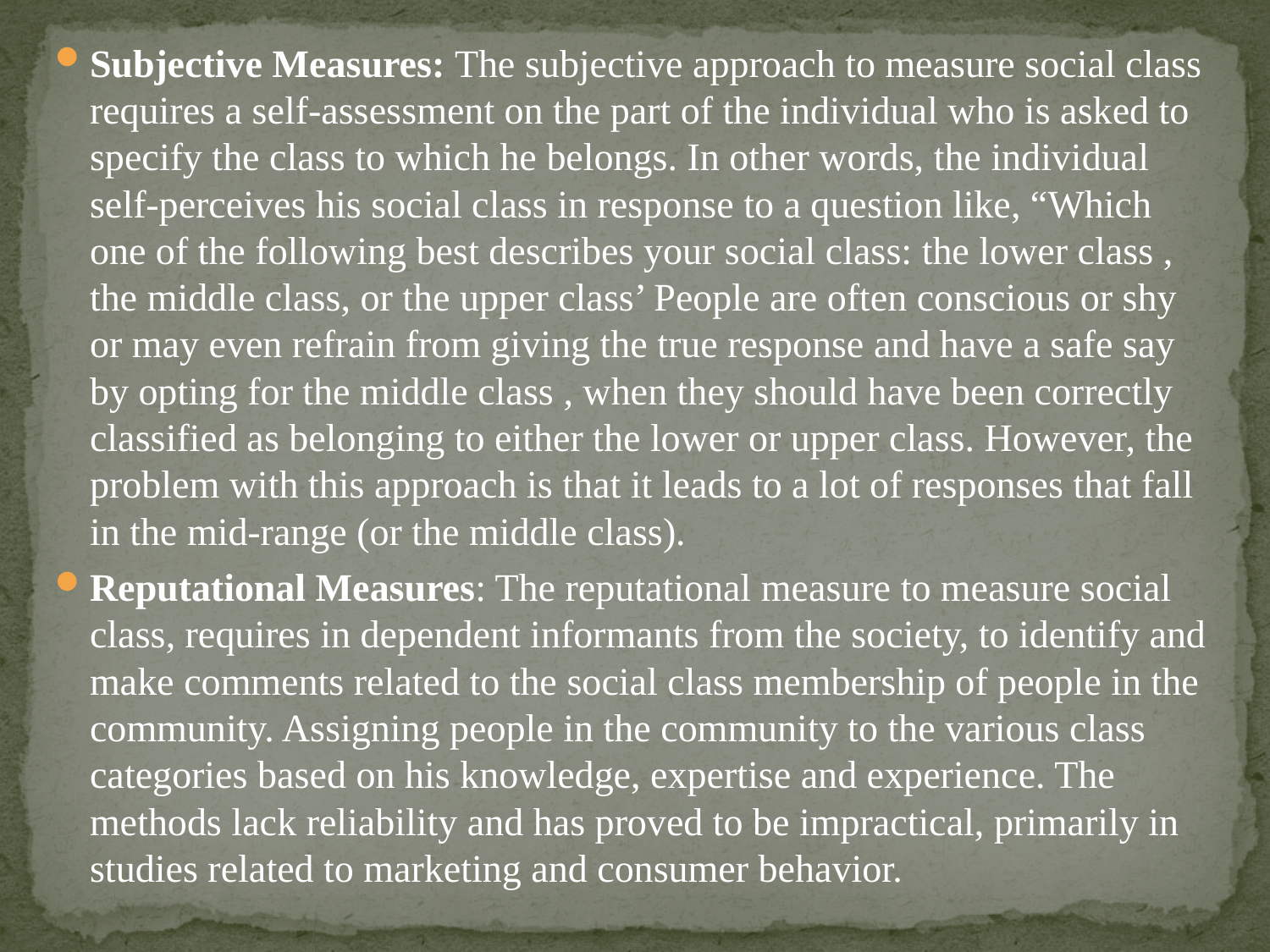

Subjective Measures: The subjective approach to measure social class requires a self-assessment on the part of the individual who is asked to specify the class to which he belongs. In other words, the individual self-perceives his social class in response to a question like, “Which one of the following best describes your social class: the lower class , the middle class, or the upper class’ People are often conscious or shy or may even refrain from giving the true response and have a safe say by opting for the middle class , when they should have been correctly classified as belonging to either the lower or upper class. However, the problem with this approach is that it leads to a lot of responses that fall in the mid-range (or the middle class).
Reputational Measures: The reputational measure to measure social class, requires in dependent informants from the society, to identify and make comments related to the social class membership of people in the community. Assigning people in the community to the various class categories based on his knowledge, expertise and experience. The methods lack reliability and has proved to be impractical, primarily in studies related to marketing and consumer behavior.